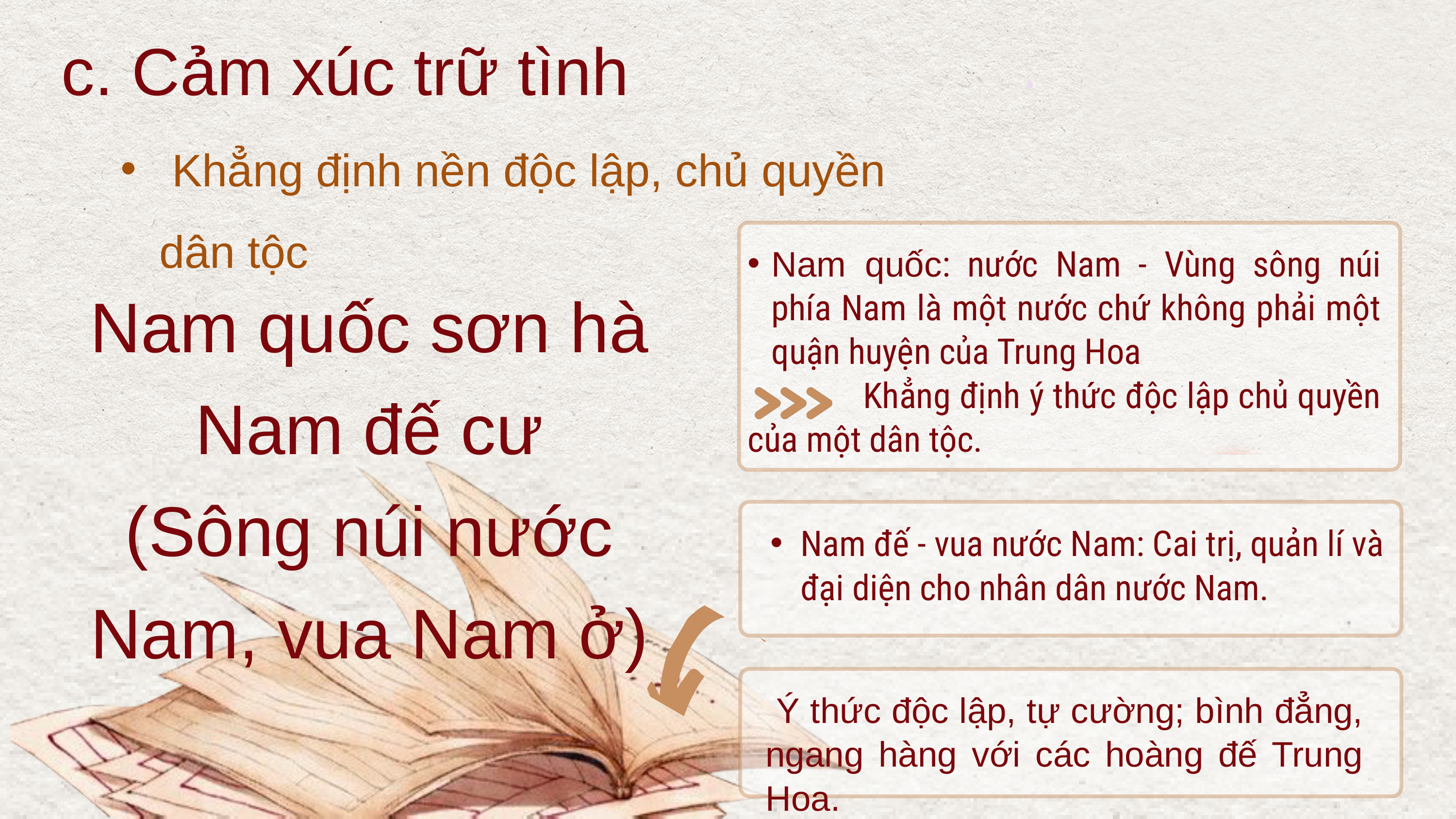

c. Cảm xúc trữ tình
 Khẳng định nền độc lập, chủ quyền dân tộc

Nam quốc: nước Nam - Vùng sông núi phía Nam là một nước chứ không phải một quận huyện của Trung Hoa
             Khẳng định ý thức độc lập chủ quyền của một dân tộc.
Nam quốc sơn hà Nam đế cư
(Sông núi nước Nam, vua Nam ở)

Nam đế - vua nước Nam: Cai trị, quản lí và đại diện cho nhân dân nước Nam.

 Ý thức độc lập, tự cường; bình đẳng, ngang hàng với các hoàng đế Trung Hoa.